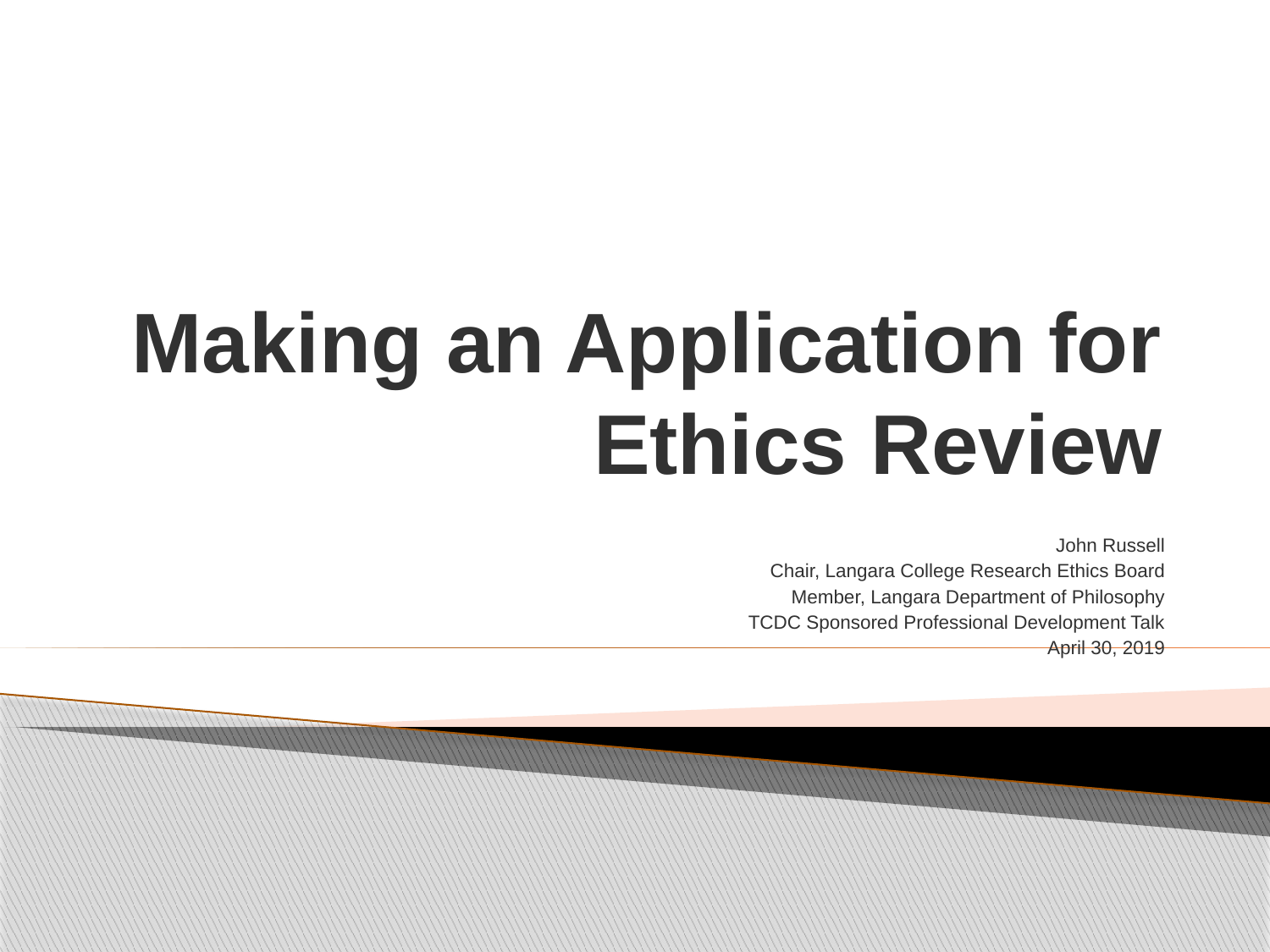

# Making an Application for Ethics Review

John Russell
Chair, Langara College Research Ethics Board
Member, Langara Department of Philosophy
TCDC Sponsored Professional Development Talk
April 30, 2019